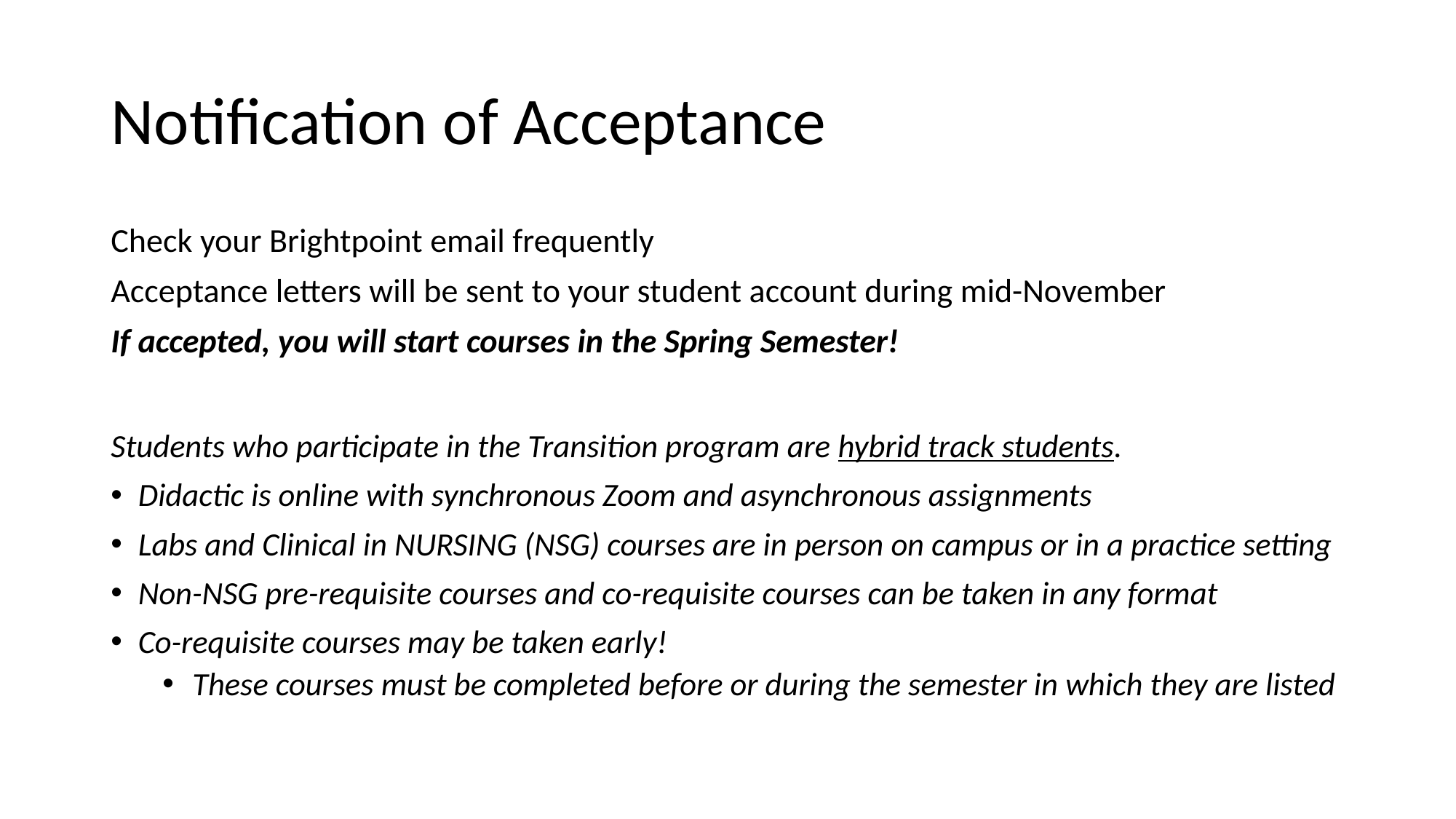

# Notification of Acceptance
Check your Brightpoint email frequently
Acceptance letters will be sent to your student account during mid-November
If accepted, you will start courses in the Spring Semester!

Students who participate in the Transition program are hybrid track students.
Didactic is online with synchronous Zoom and asynchronous assignments
Labs and Clinical in NURSING (NSG) courses are in person on campus or in a practice setting
Non-NSG pre-requisite courses and co-requisite courses can be taken in any format
Co-requisite courses may be taken early!
These courses must be completed before or during the semester in which they are listed